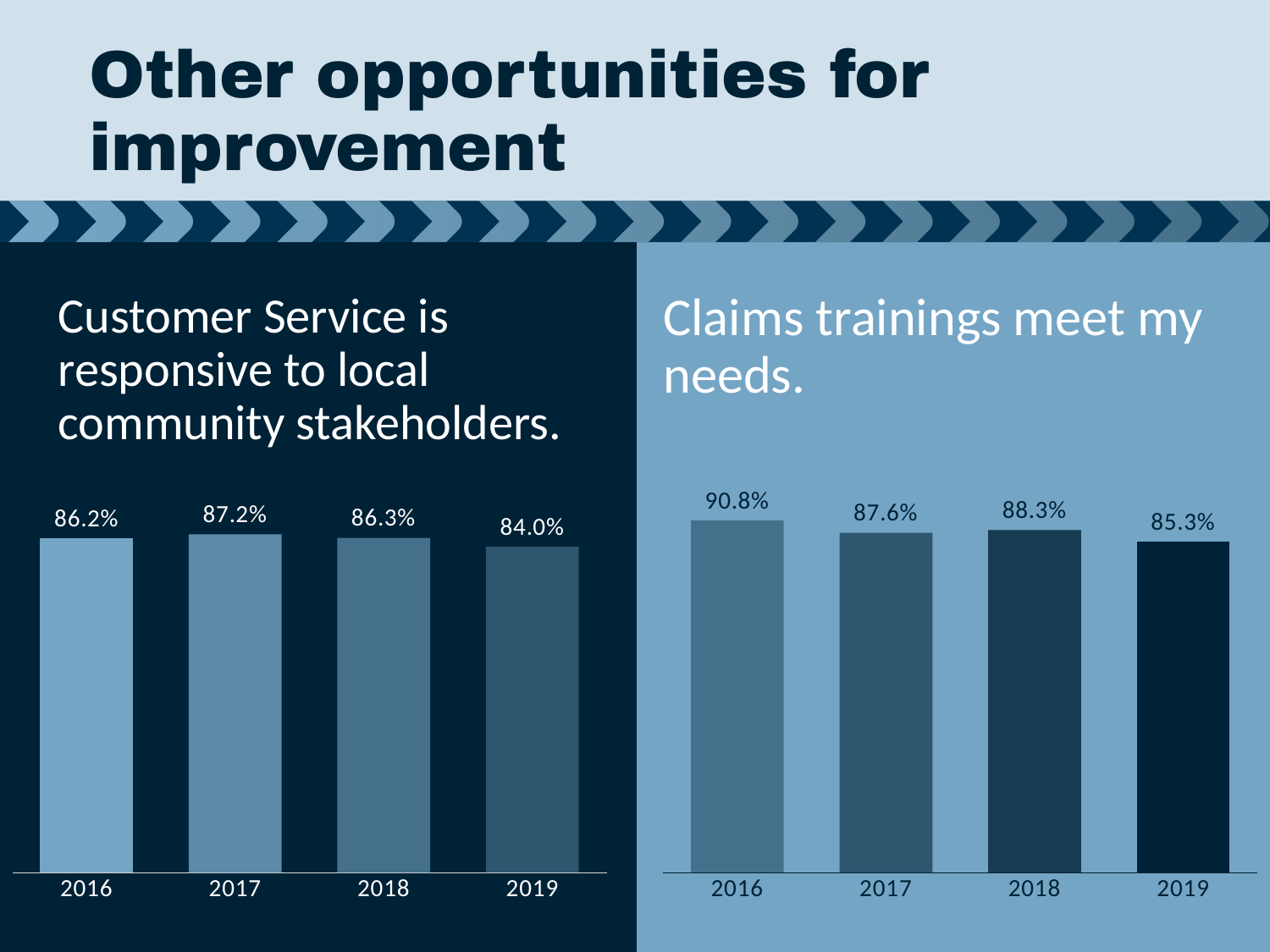

# Other opportunities for improvement
Customer Service is responsive to local community stakeholders.

Claims trainings meet my needs.

### Chart

| Category |  |
|---|---|
| 2016 | 0.862 |
| 2017 | 0.872 |
| 2018 | 0.863 |
| 2019 | 0.84 |

### Chart

| Category |  |
|---|---|
| 2016 | 0.908 |
| 2017 | 0.876 |
| 2018 | 0.883 |
| 2019 | 0.853 |